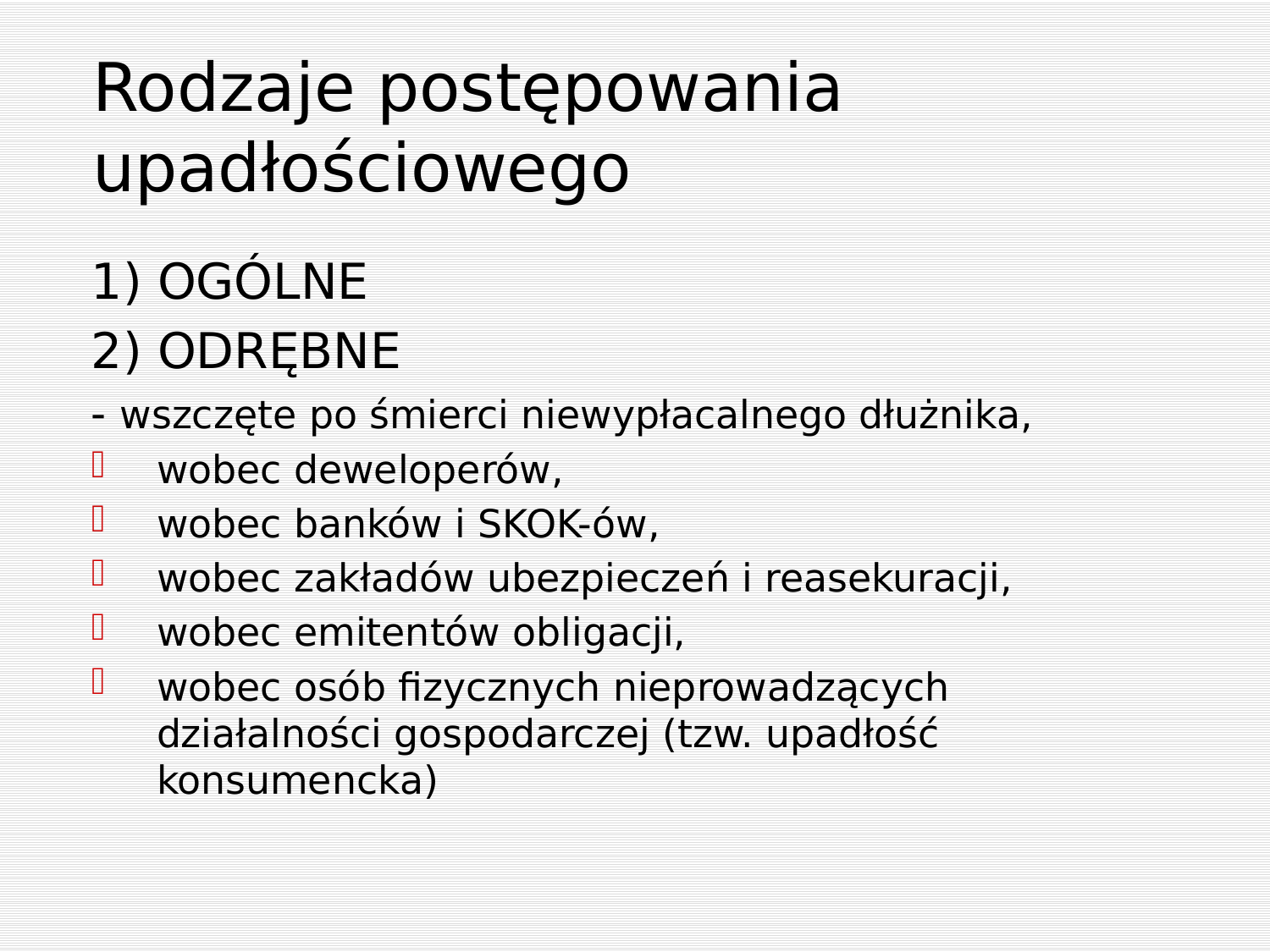

# Rodzaje postępowania upadłościowego
1) Ogólne
2) Odrębne
- wszczęte po śmierci niewypłacalnego dłużnika,
wobec deweloperów,
wobec banków i SKOK-ów,
wobec zakładów ubezpieczeń i reasekuracji,
wobec emitentów obligacji,
wobec osób fizycznych nieprowadzących działalności gospodarczej (tzw. upadłość konsumencka)